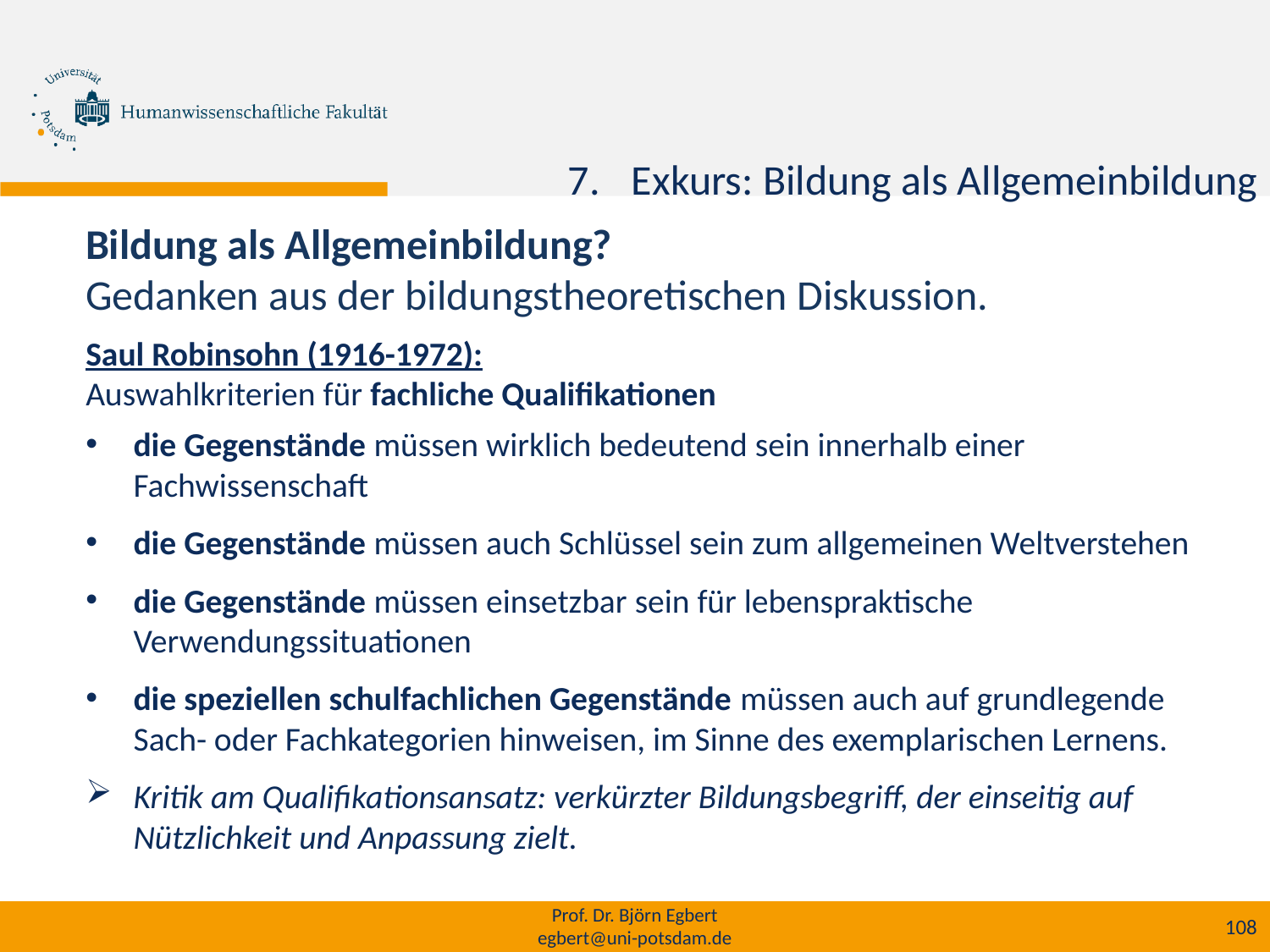

Exkurs: Bildung als Allgemeinbildung
Bildung als Allgemeinbildung?
Gedanken aus der bildungstheoretischen Diskussion.
Saul Robinsohn (1916-1972):
Auswahlkriterien für fachliche Qualifikationen
die Gegenstände müssen wirklich bedeutend sein innerhalb einer Fachwissenschaft
die Gegenstände müssen auch Schlüssel sein zum allgemeinen Weltverstehen
die Gegenstände müssen einsetzbar sein für lebenspraktische Verwendungssituationen
die speziellen schulfachlichen Gegenstände müssen auch auf grundlegende Sach- oder Fachkategorien hinweisen, im Sinne des exemplarischen Lernens.
Kritik am Qualifikationsansatz: verkürzter Bildungsbegriff, der einseitig auf Nützlichkeit und Anpassung zielt.
Prof. Dr. Björn Egbert
egbert@uni-potsdam.de
108